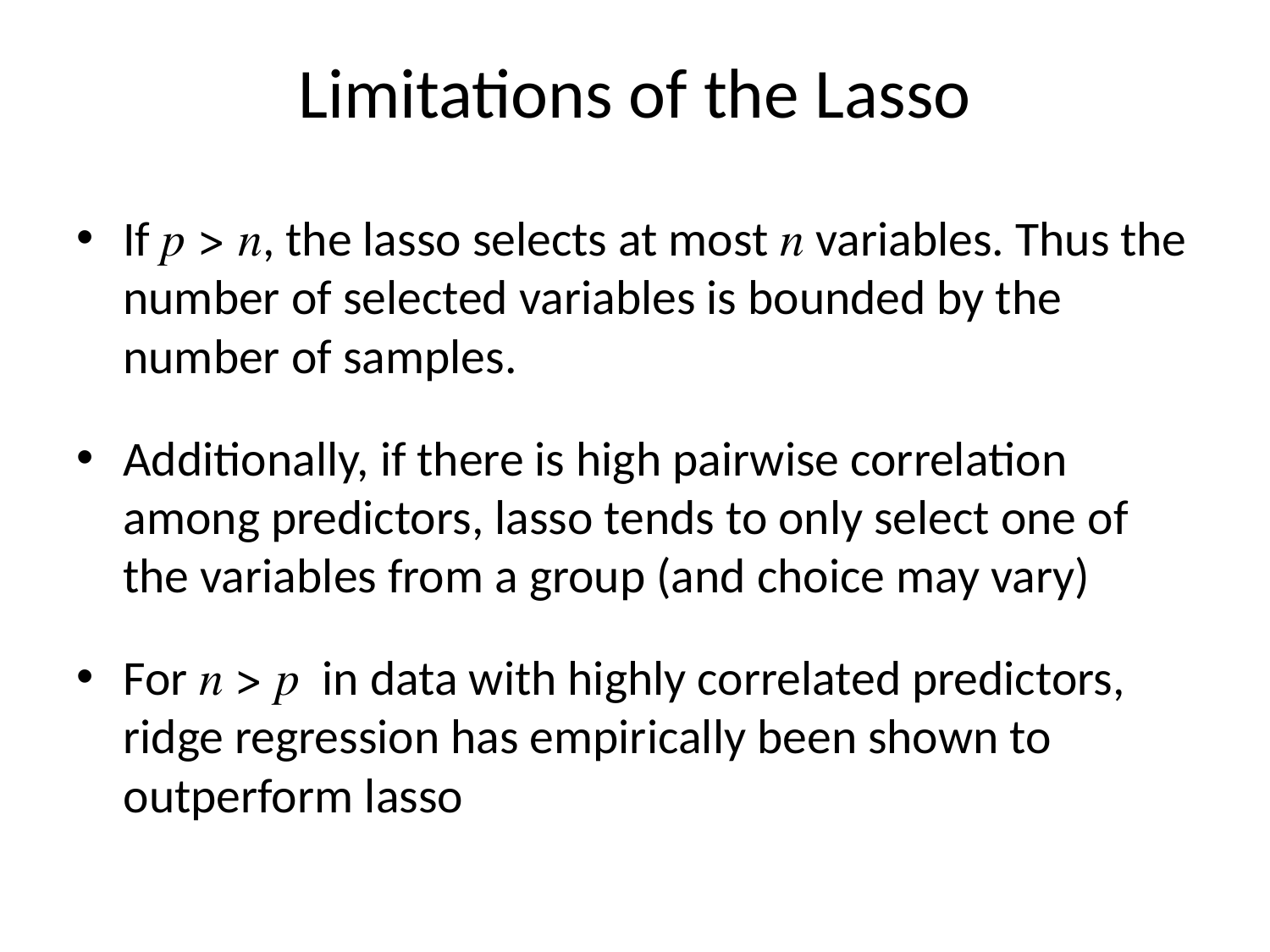

# Limitations of the Lasso
If p > n, the lasso selects at most n variables. Thus the number of selected variables is bounded by the number of samples.

Additionally, if there is high pairwise correlation among predictors, lasso tends to only select one of the variables from a group (and choice may vary)

For n > p  in data with highly correlated predictors, ridge regression has empirically been shown to outperform lasso